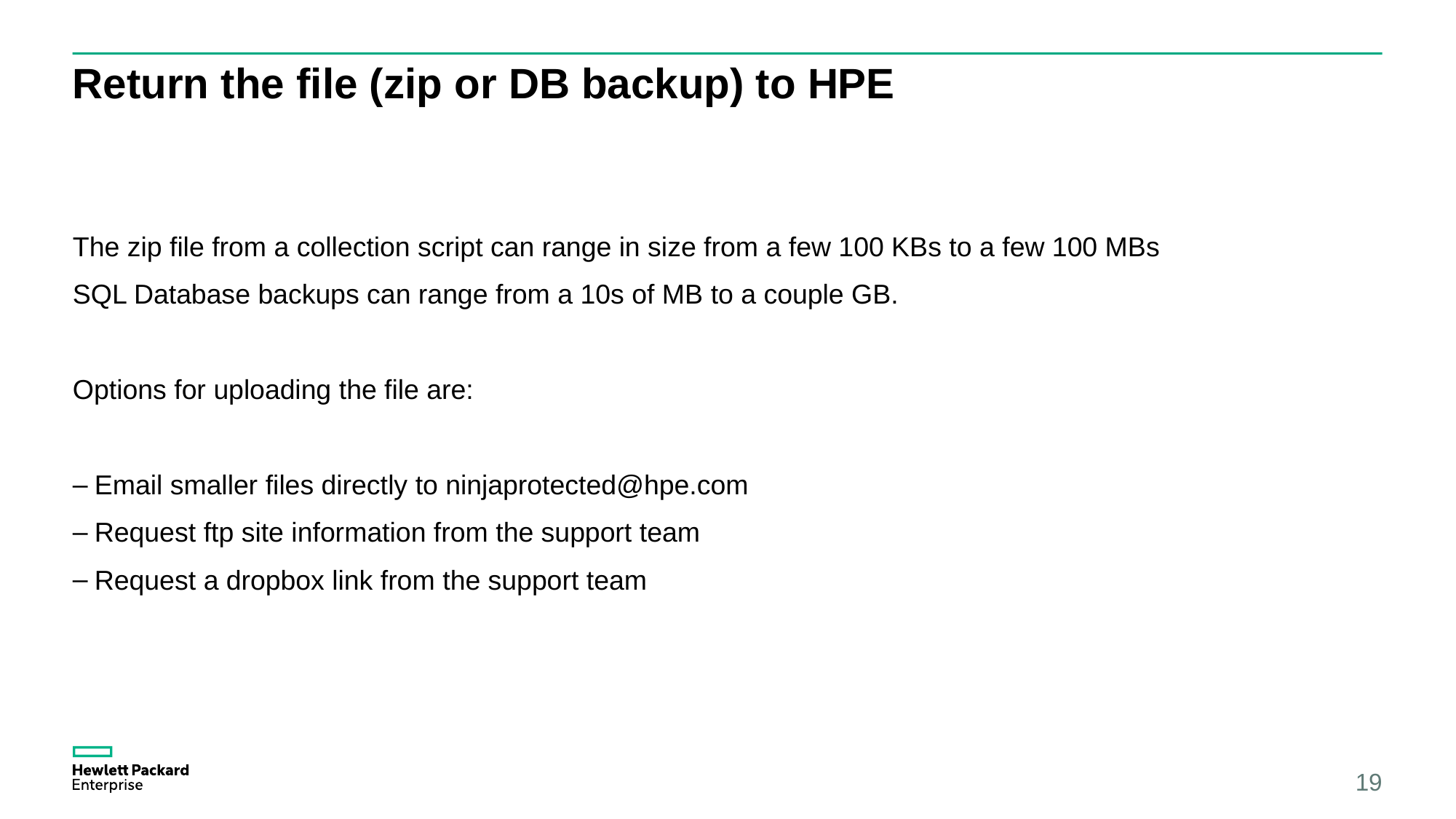

# Return the file (zip or DB backup) to HPE

The zip file from a collection script can range in size from a few 100 KBs to a few 100 MBs
SQL Database backups can range from a 10s of MB to a couple GB.

Options for uploading the file are:

Email smaller files directly to ninjaprotected@hpe.com
Request ftp site information from the support team
Request a dropbox link from the support team

19